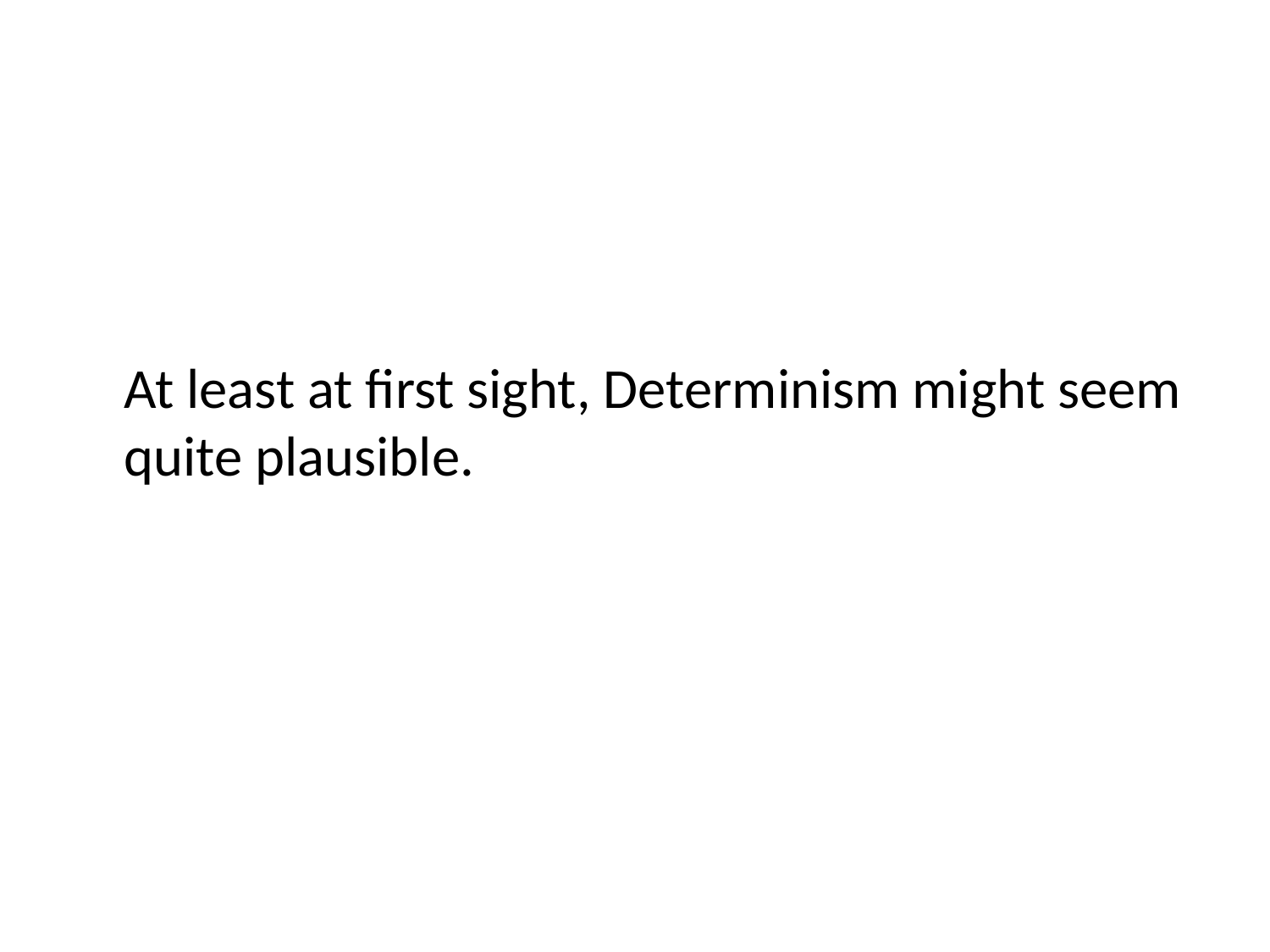

At least at first sight, Determinism might seem quite plausible.